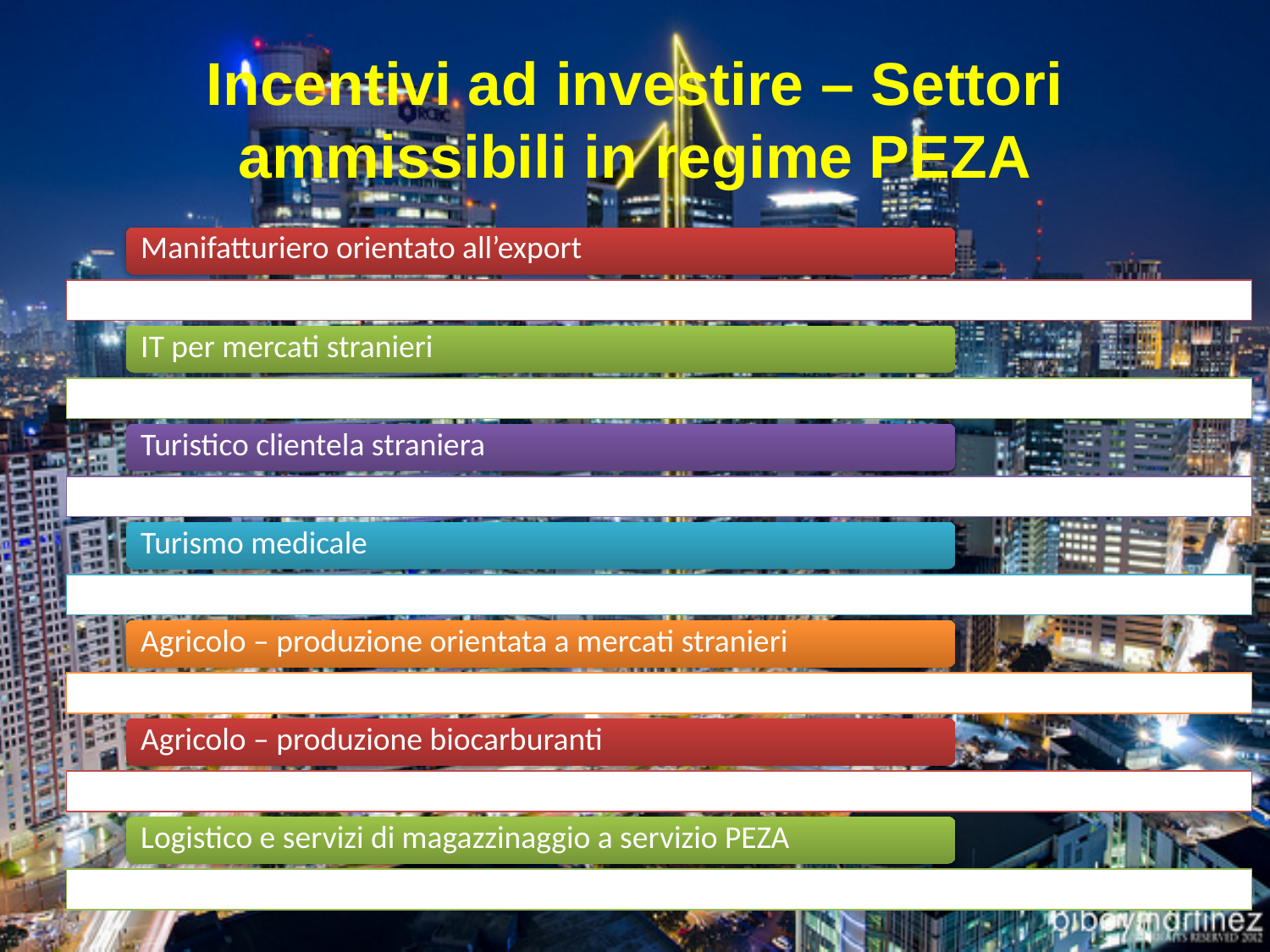

# Incentivi ad investire – Settori ammissibili in regime PEZA
Manifatturiero orientato all’export
IT per mercati stranieri
Turistico clientela straniera
Turismo medicale
Agricolo – produzione orientata a mercati stranieri
Agricolo – produzione biocarburanti
Logistico e servizi di magazzinaggio a servizio PEZA